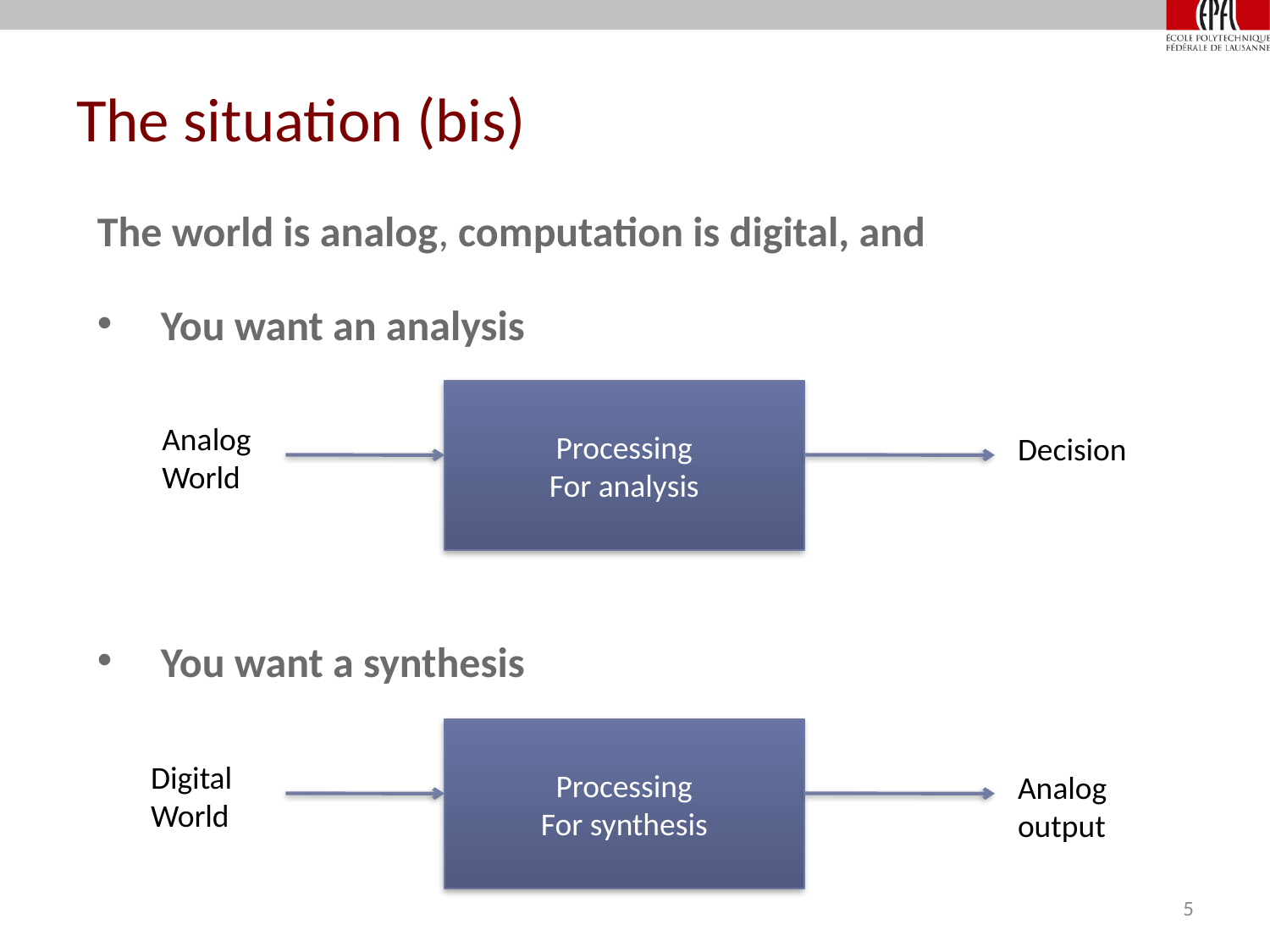

# The situation (bis)
The world is analog, computation is digital, and
You want an analysis

You want a synthesis

Processing
For analysis
Analog
World
Decision
Processing
For synthesis
Digital
World
Analog
output
5